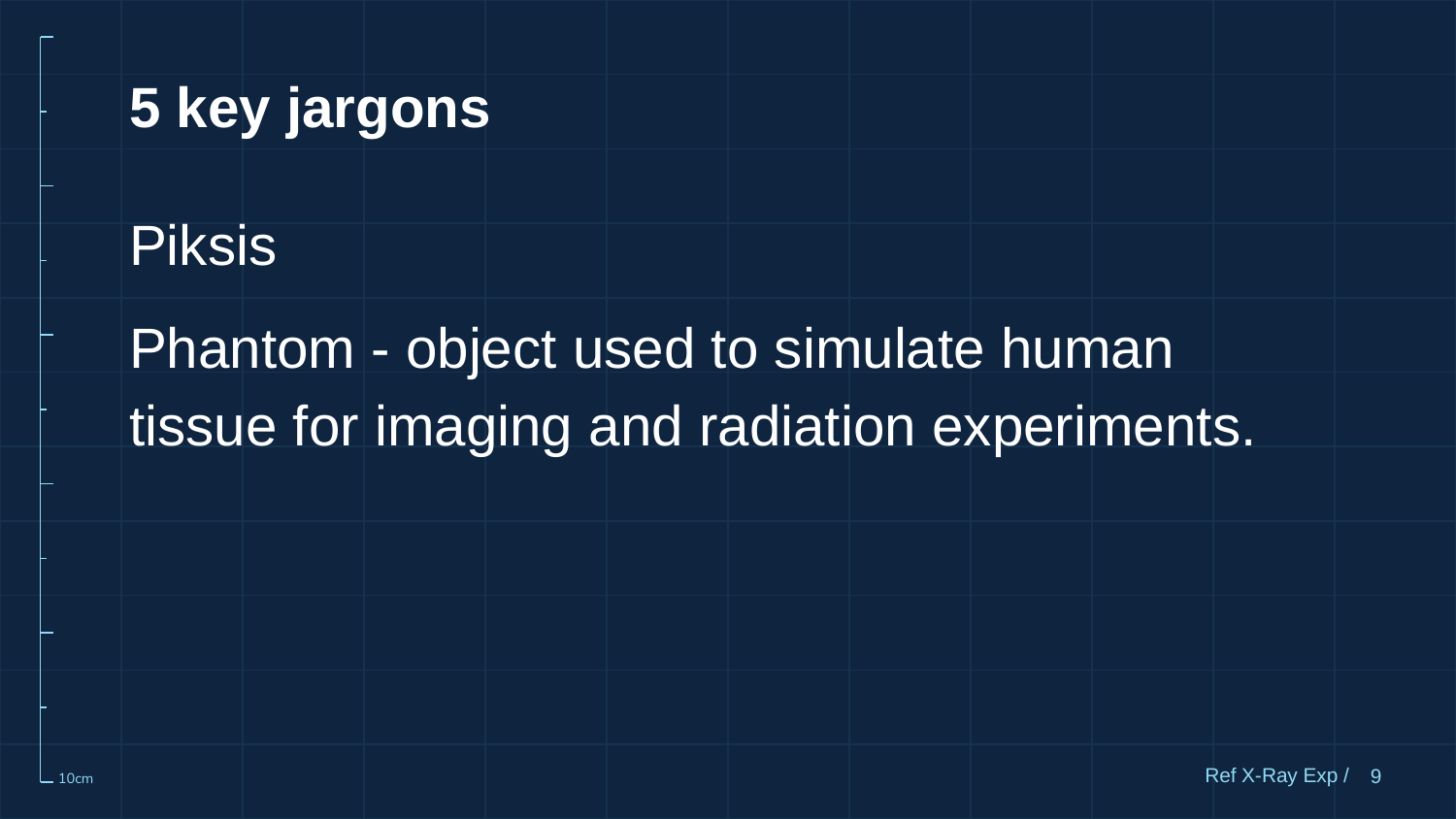

# 5 key jargons

Piksis
Phantom - object used to simulate human tissue for imaging and radiation experiments.

Ref X-Ray Exp /
9